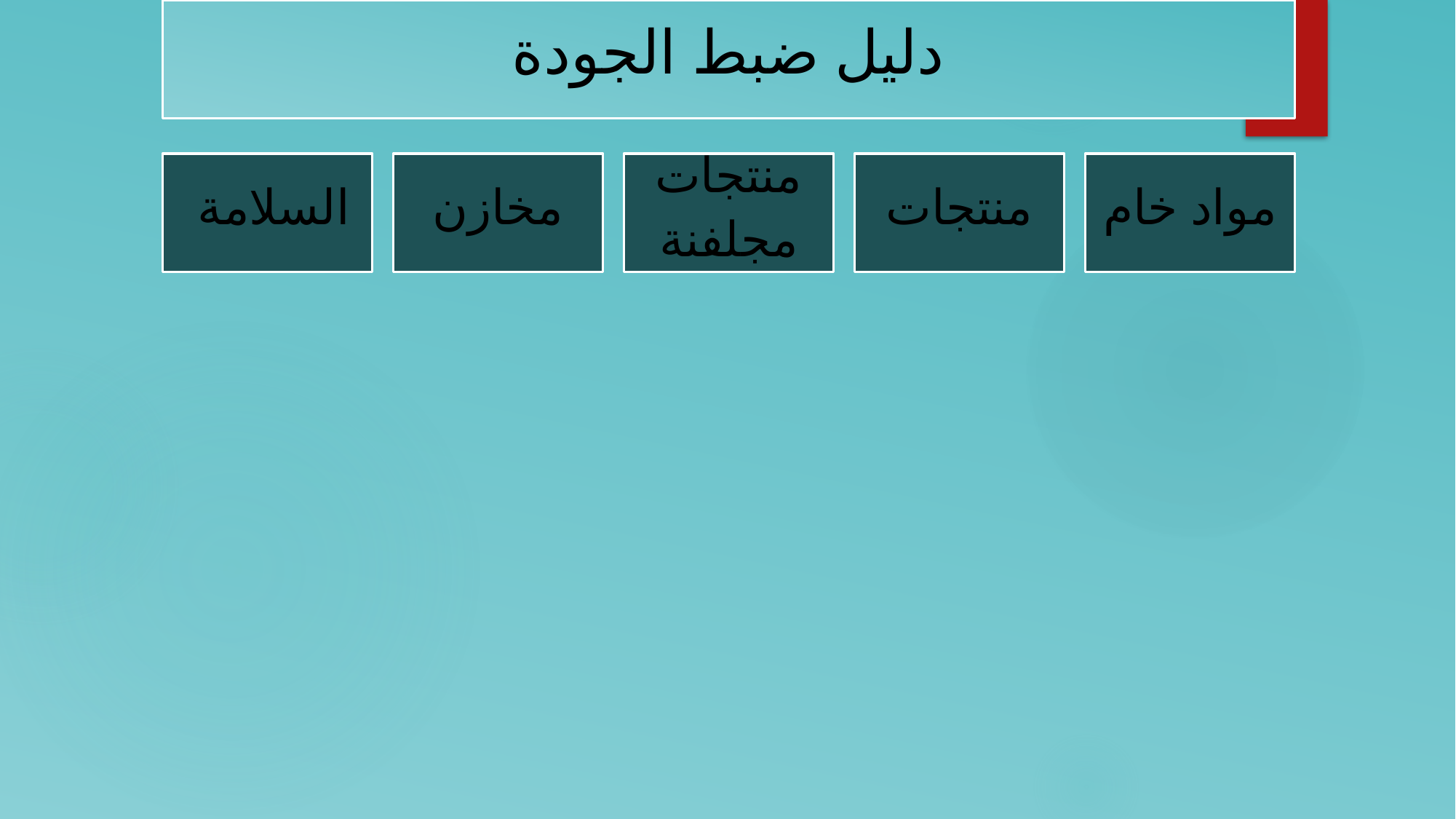

دليل ضبط الجودة
مخازن
منتجات مجلفنة
منتجات
مواد خام